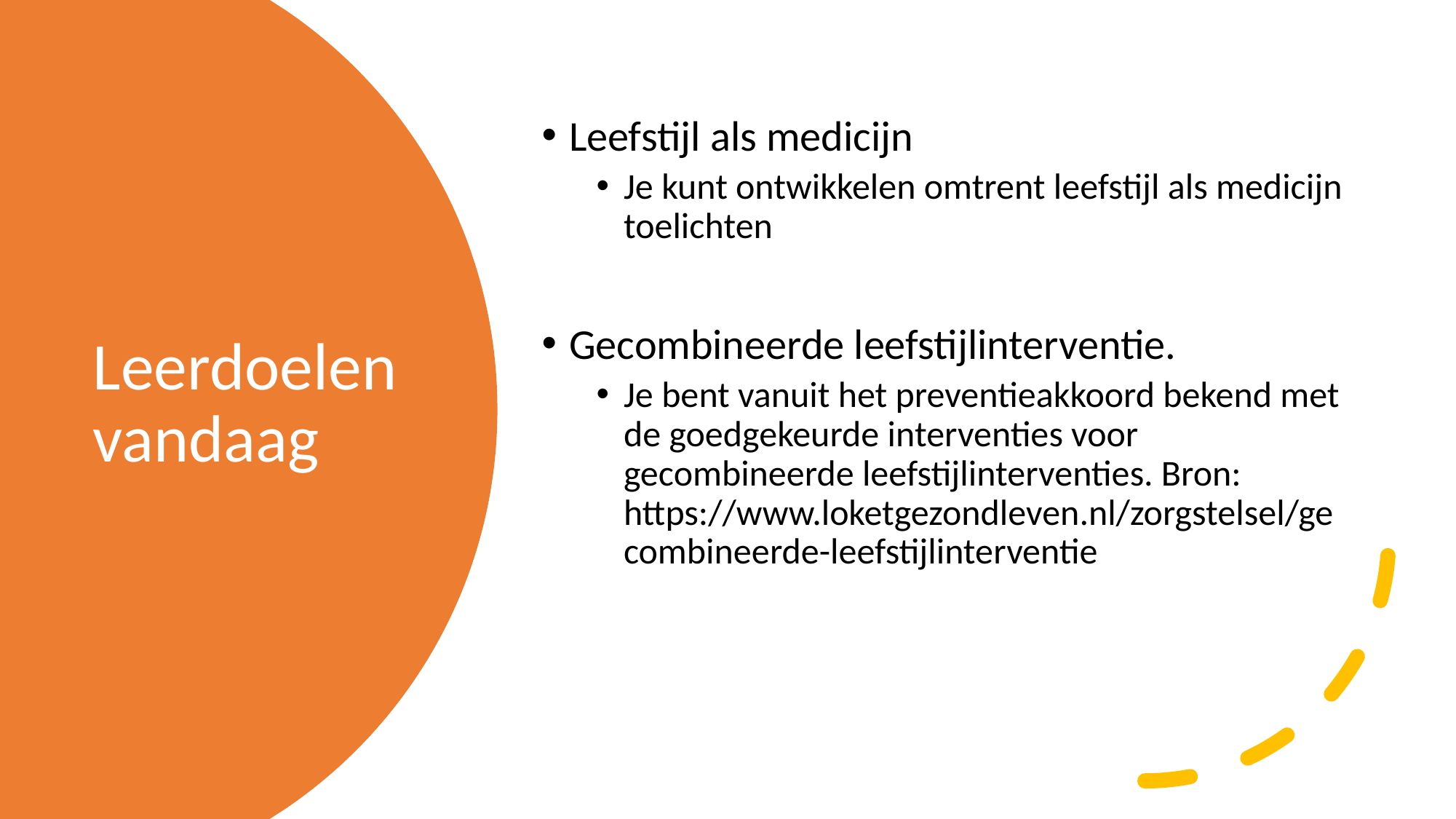

Leefstijl als medicijn
Je kunt ontwikkelen omtrent leefstijl als medicijn toelichten

Gecombineerde leefstijlinterventie.
Je bent vanuit het preventieakkoord bekend met de goedgekeurde interventies voor gecombineerde leefstijlinterventies. Bron: https://www.loketgezondleven.nl/zorgstelsel/gecombineerde-leefstijlinterventie

# Leerdoelen vandaag